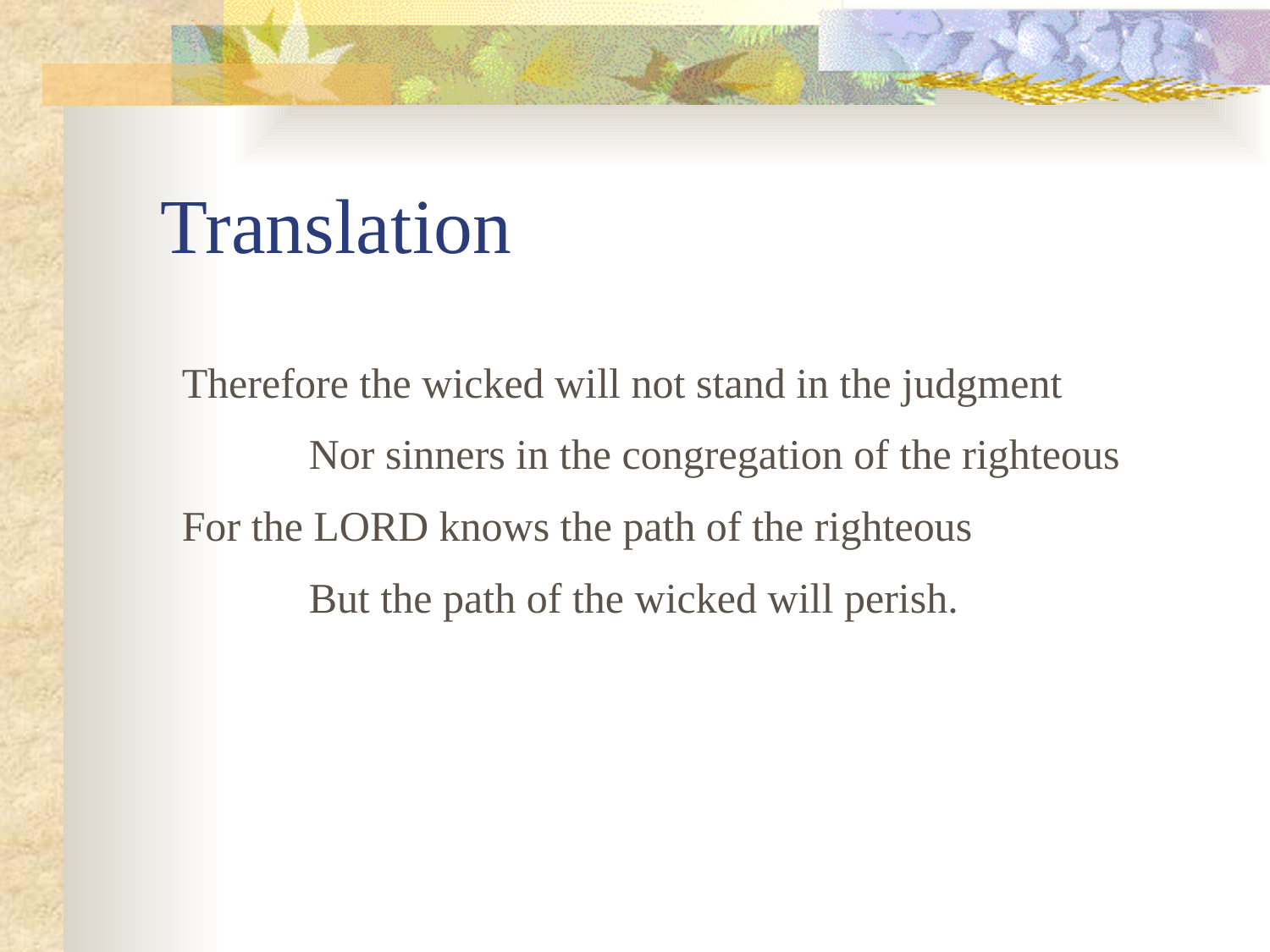

# Translation
Therefore the wicked will not stand in the judgment
	Nor sinners in the congregation of the righteous
For the LORD knows the path of the righteous
	But the path of the wicked will perish.